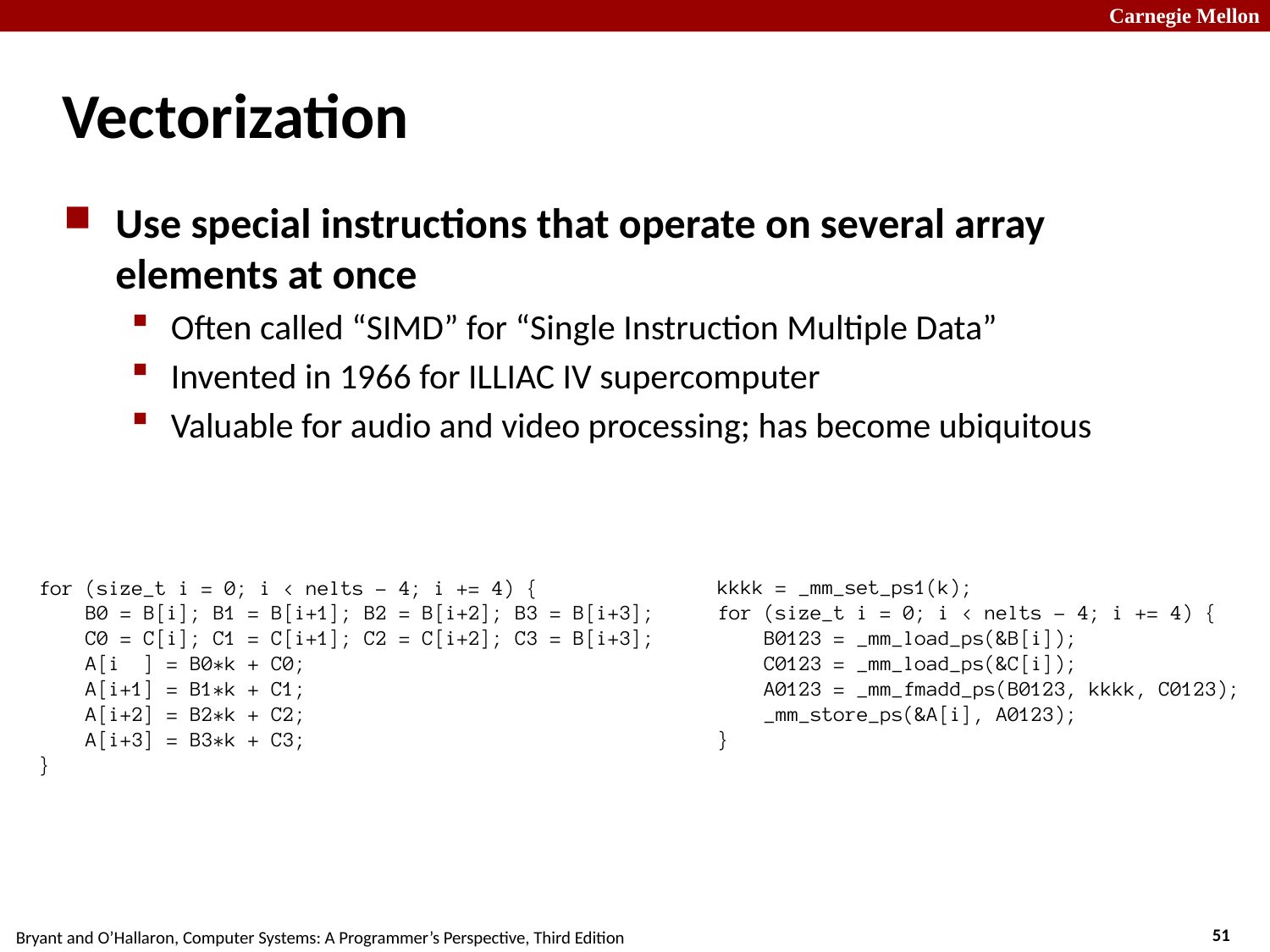

# Vectorization
Use special instructions that operate on several array elements at once
Often called “SIMD” for “Single Instruction Multiple Data”
Invented in 1966 for ILLIAC IV supercomputer
Valuable for audio and video processing; has become ubiquitous
for (size_t i = 0; i < nelts - 4; i += 4) {
    B0 = B[i]; B1 = B[i+1]; B2 = B[i+2]; B3 = B[i+3];
    C0 = C[i]; C1 = C[i+1]; C2 = C[i+2]; C3 = B[i+3];
    A[i  ] = B0*k + C0;
    A[i+1] = B1*k + C1;
    A[i+2] = B2*k + C2;
    A[i+3] = B3*k + C3;
}
kkkk = _mm_set_ps1(k);
for (size_t i = 0; i < nelts - 4; i += 4) {
    B0123 = _mm_load_ps(&B[i]);
    C0123 = _mm_load_ps(&C[i]);
    A0123 = _mm_fmadd_ps(B0123, kkkk, C0123);
    _mm_store_ps(&A[i], A0123);
}